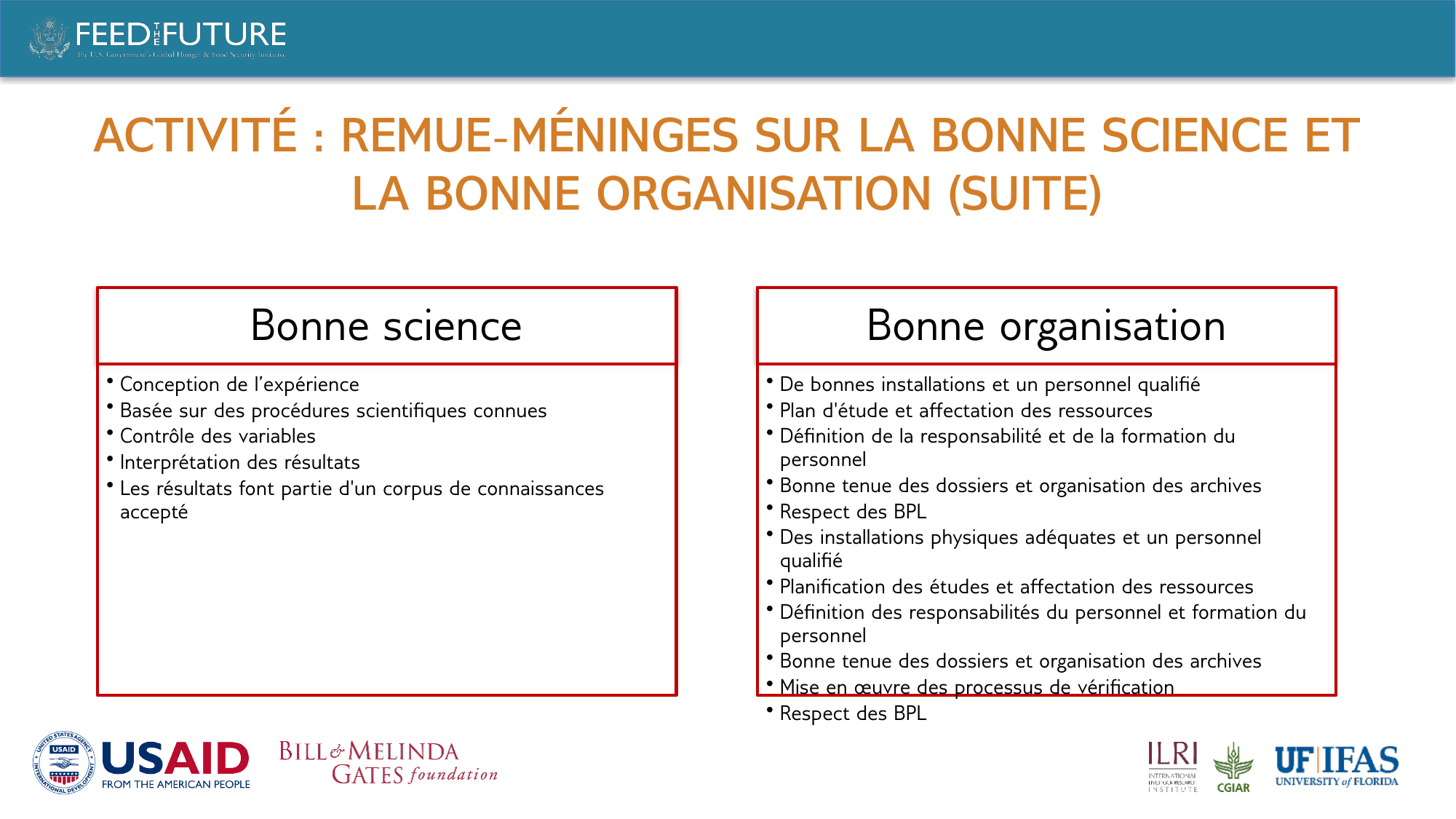

# Activité : Remue-méninges sur la bonne science et la bonne organisation (suite)
Bonne science
Conception de l’expérience
Basée sur des procédures scientifiques connues
Contrôle des variables
Interprétation des résultats
Les résultats font partie d'un corpus de connaissances accepté
Bonne organisation
De bonnes installations et un personnel qualifié
Plan d'étude et affectation des ressources
Définition de la responsabilité et de la formation du personnel
Bonne tenue des dossiers et organisation des archives
Respect des BPL
Des installations physiques adéquates et un personnel qualifié
Planification des études et affectation des ressources
Définition des responsabilités du personnel et formation du personnel
Bonne tenue des dossiers et organisation des archives
Mise en œuvre des processus de vérification
Respect des BPL